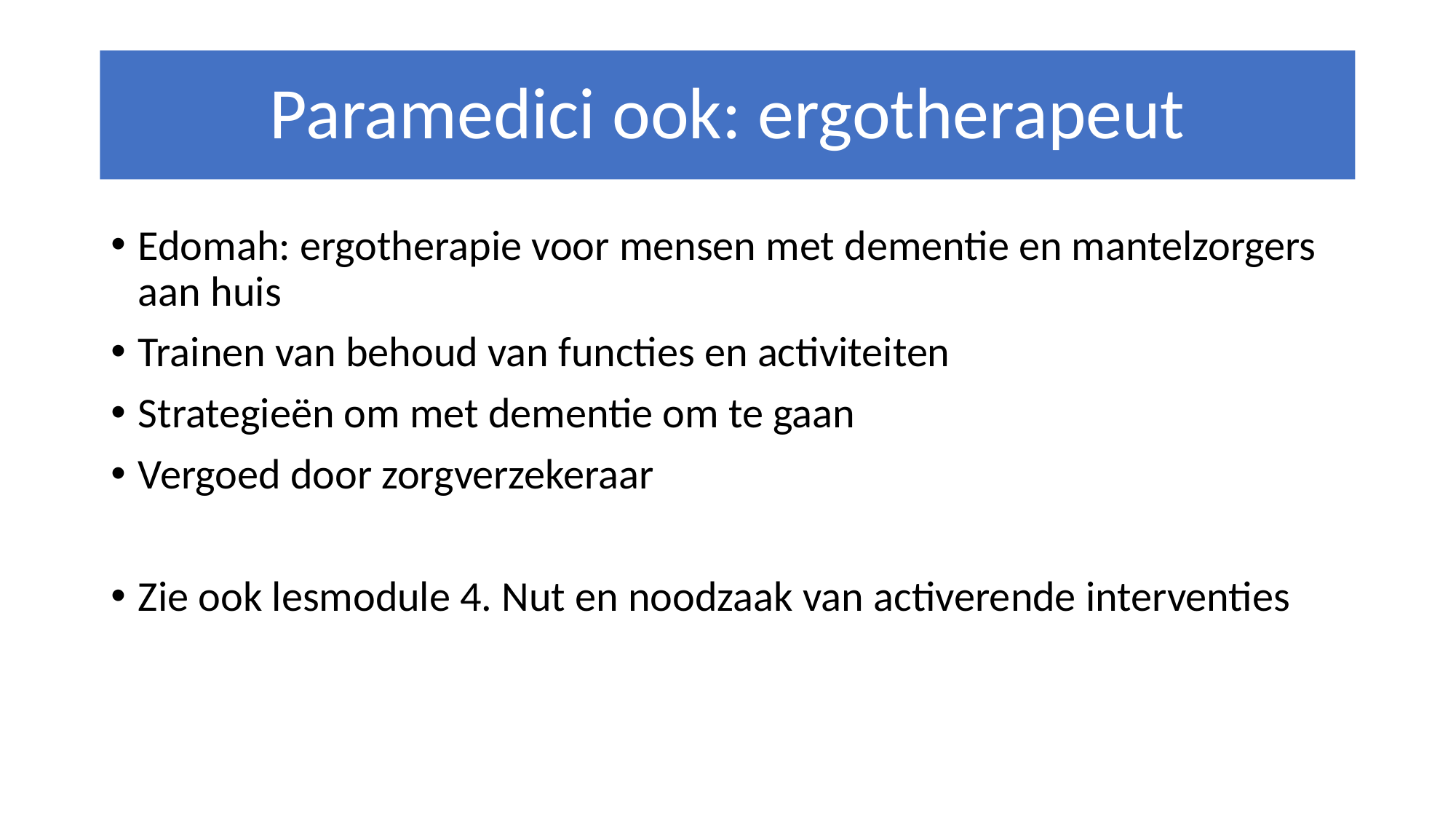

# Paramedici ook: ergotherapeut
Edomah: ergotherapie voor mensen met dementie en mantelzorgers aan huis
Trainen van behoud van functies en activiteiten
Strategieën om met dementie om te gaan
Vergoed door zorgverzekeraar

Zie ook lesmodule 4. Nut en noodzaak van activerende interventies